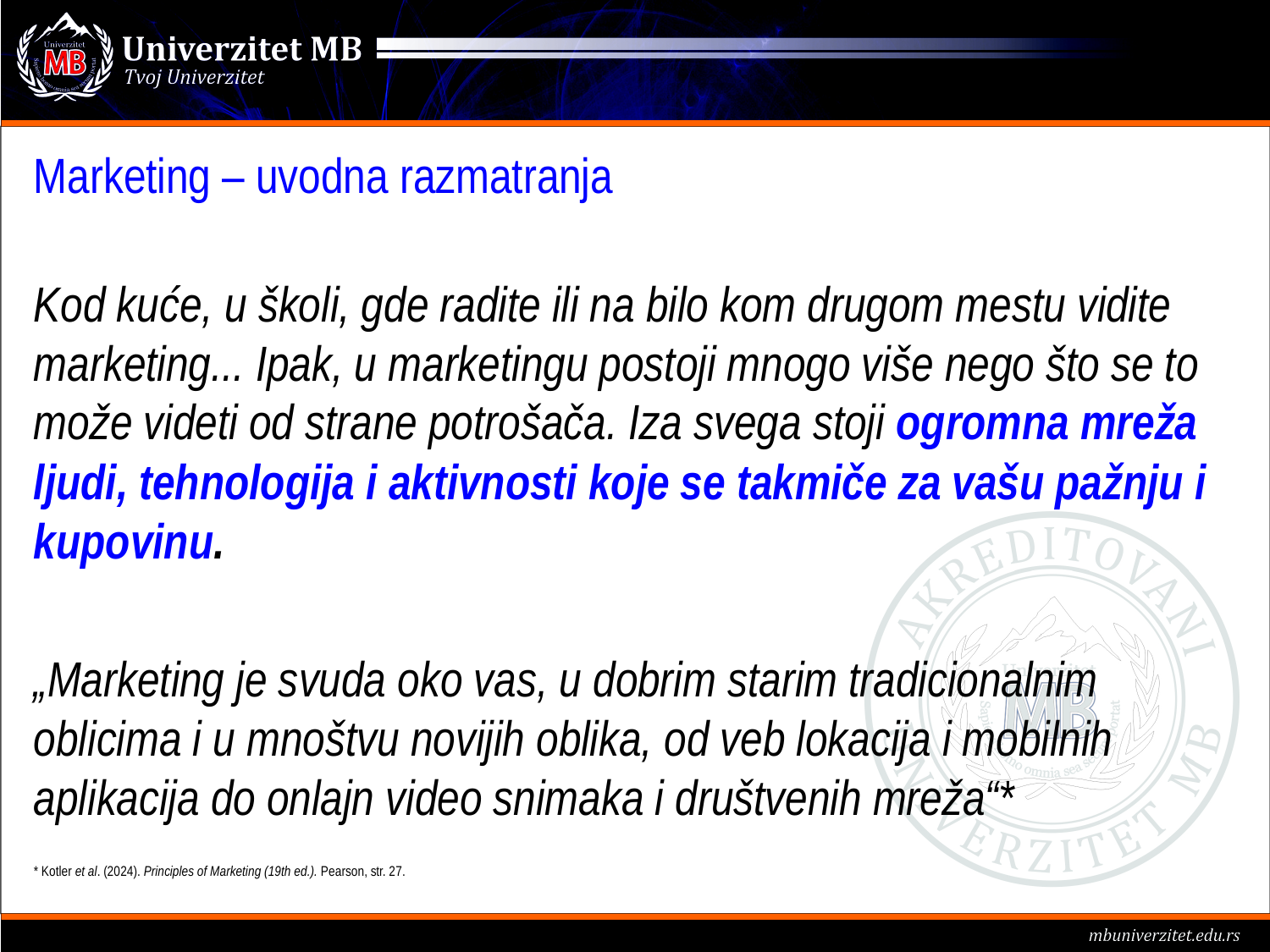

Marketing – uvodna razmatranja

Kod kuće, u školi, gde radite ili na bilo kom drugom mestu vidite marketing... Ipak, u marketingu postoji mnogo više nego što se to može videti od strane potrošača. Iza svega stoji ogromna mreža ljudi, tehnologija i aktivnosti koje se takmiče za vašu pažnju i kupovinu.

„Marketing je svuda oko vas, u dobrim starim tradicionalnim oblicima i u mnoštvu novijih oblika, od veb lokacija i mobilnih aplikacija do onlajn video snimaka i društvenih mreža“*

* Kotler et al. (2024). Principles of Marketing (19th ed.). Pearson, str. 27.